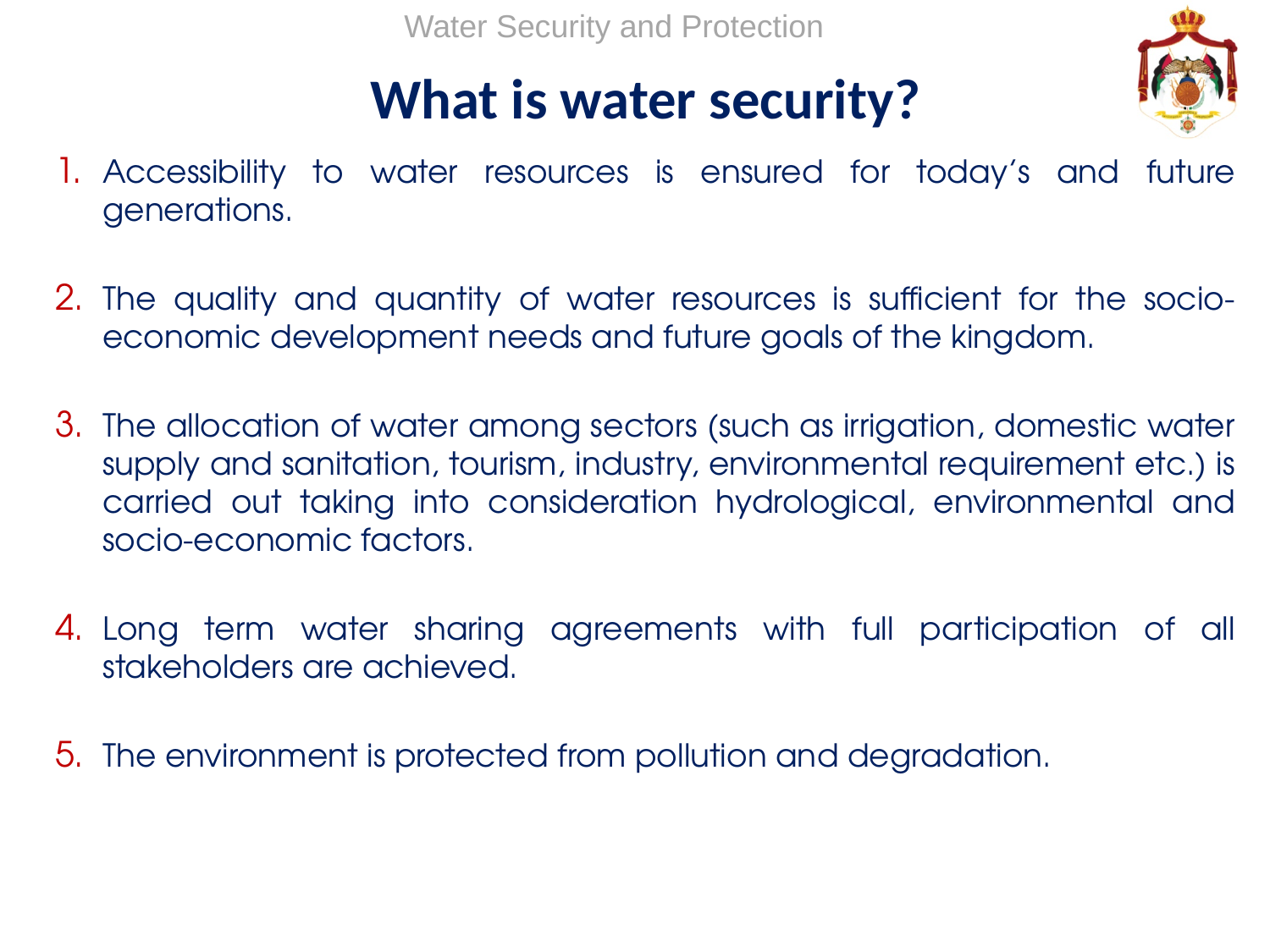

Water Security and Protection

What is water security?

Accessibility to water resources is ensured for today’s and future generations.

The quality and quantity of water resources is sufficient for the socio-economic development needs and future goals of the kingdom.

The allocation of water among sectors (such as irrigation, domestic water supply and sanitation, tourism, industry, environmental requirement etc.) is carried out taking into consideration hydrological, environmental and socio-economic factors.

Long term water sharing agreements with full participation of all stakeholders are achieved.

The environment is protected from pollution and degradation.